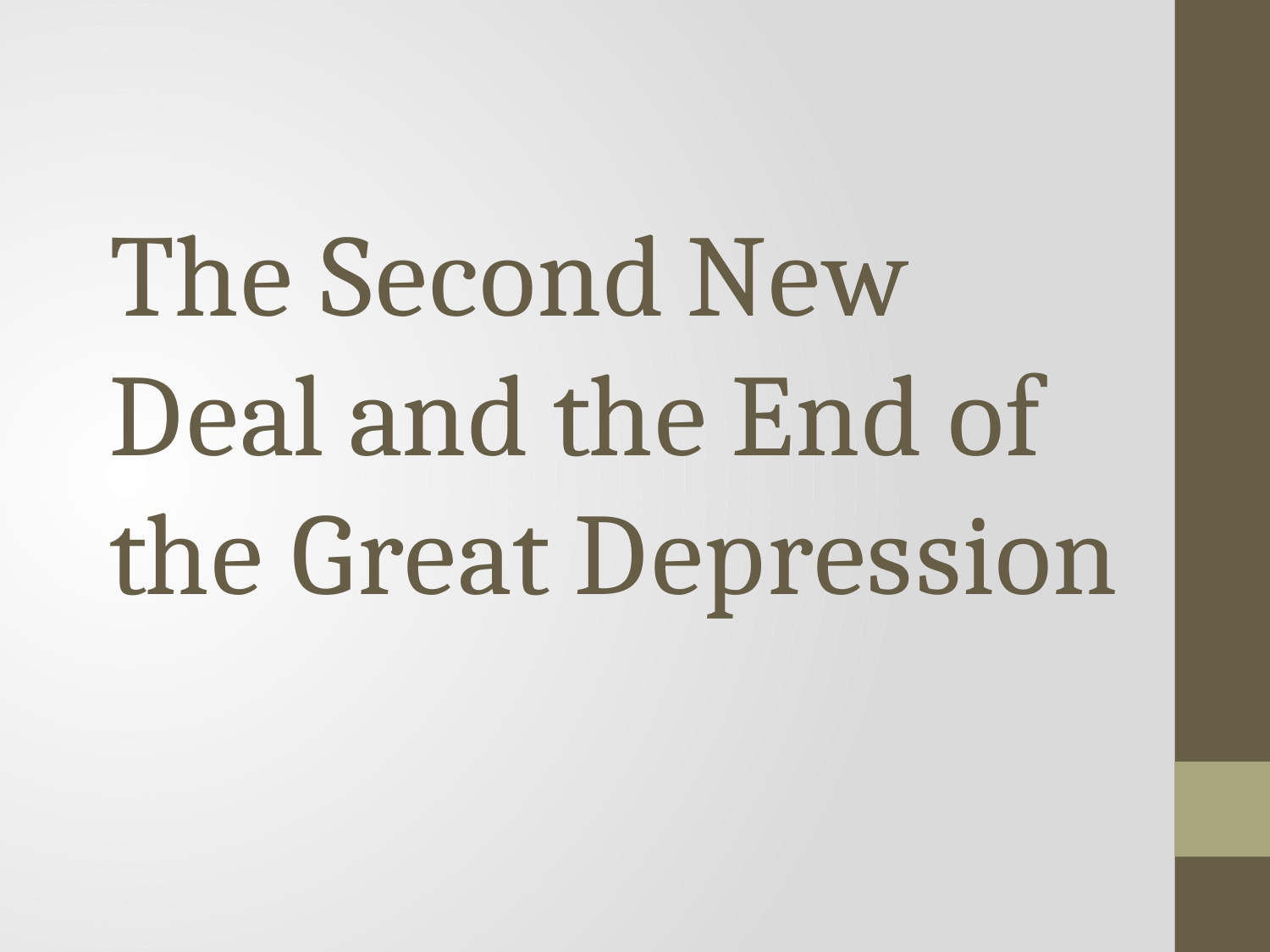

# The Second New Deal and the End of the Great Depression